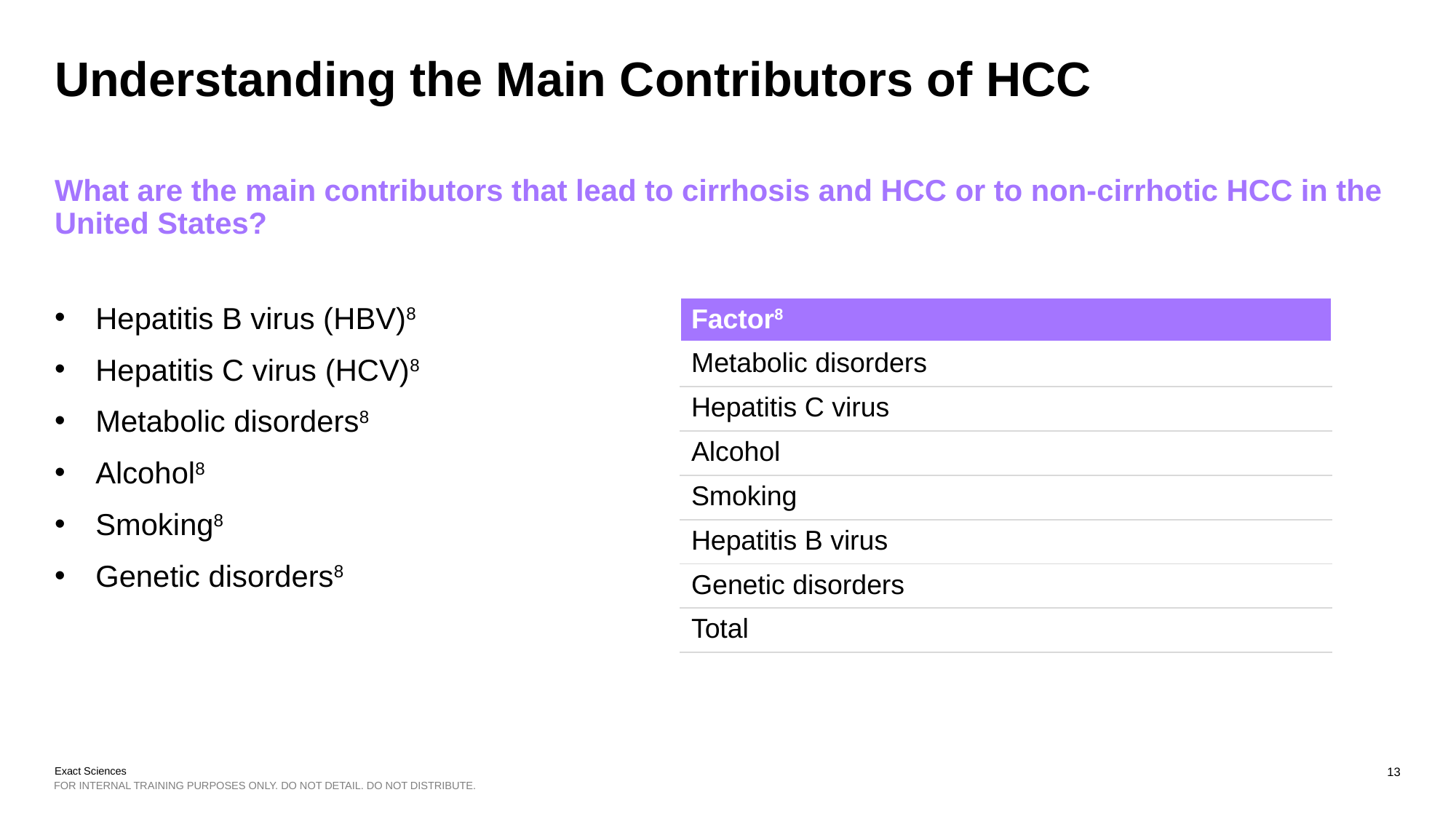

# Understanding the Main Contributors of HCC
What are the main contributors that lead to cirrhosis and HCC or to non-cirrhotic HCC in the United States?

| Factor8 |  |
| --- | --- |
| Metabolic disorders |  |
| Hepatitis C virus |  |
| Alcohol |  |
| Smoking |  |
| Hepatitis B virus |  |
| Genetic disorders |  |
| Total |  |
Hepatitis B virus (HBV)8
Hepatitis C virus (HCV)8
Metabolic disorders8
Alcohol8
Smoking8
Genetic disorders8

13